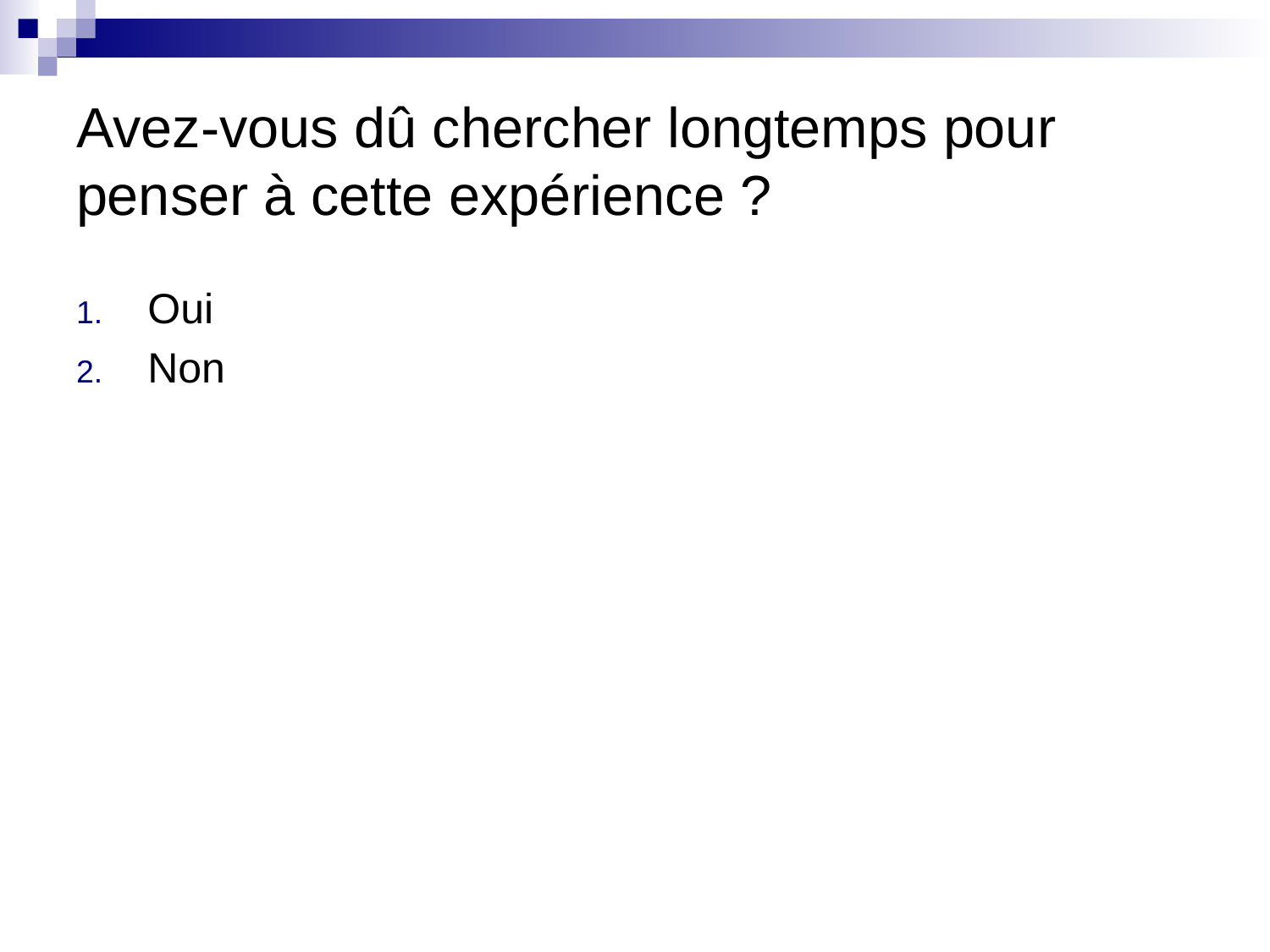

# Avez-vous dû chercher longtemps pour penser à cette expérience ?
Oui
Non